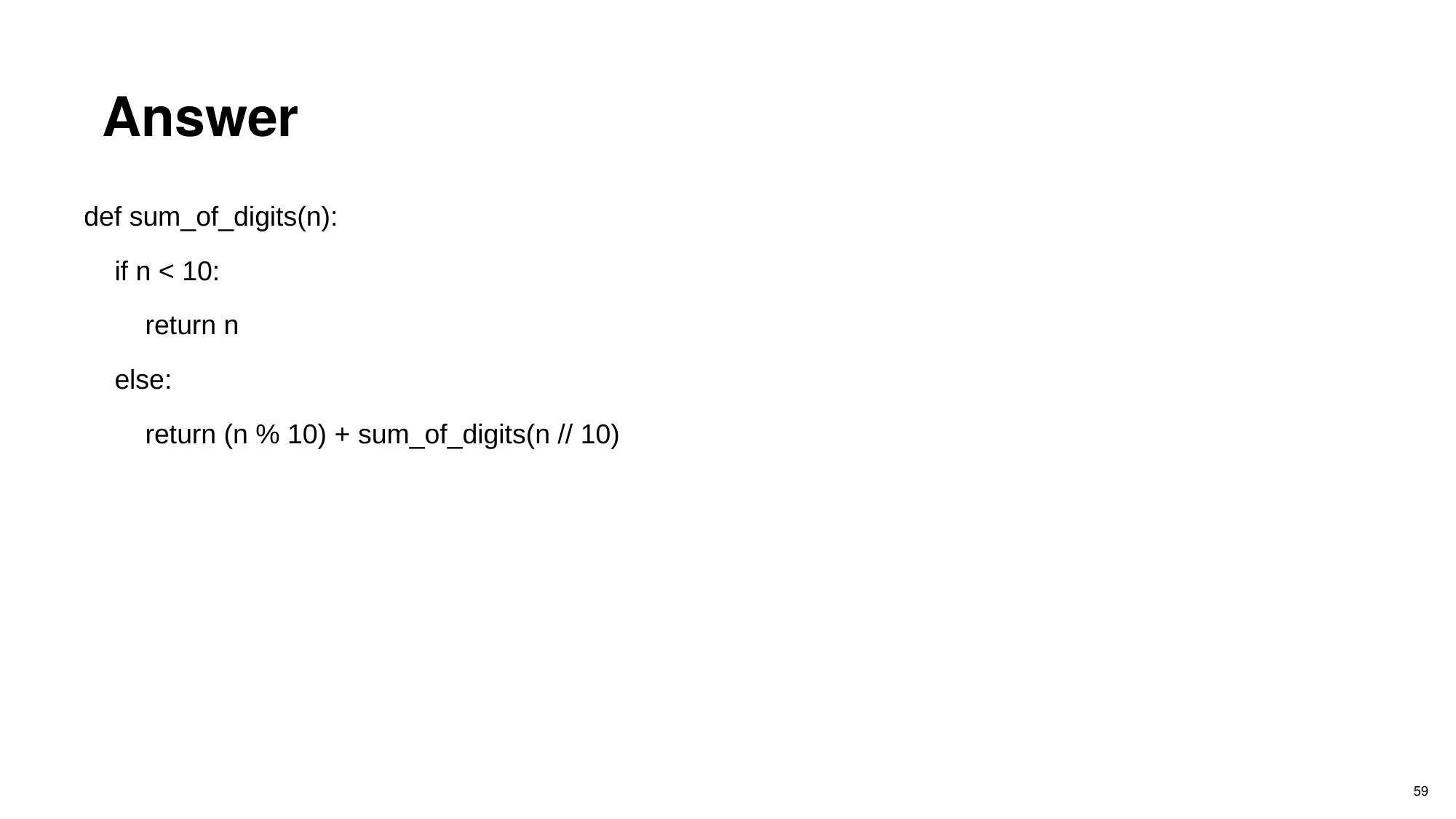

Answer

def sum_of_digits(n):
    if n < 10:
        return n
    else:
        return (n % 10) + sum_of_digits(n // 10)
59